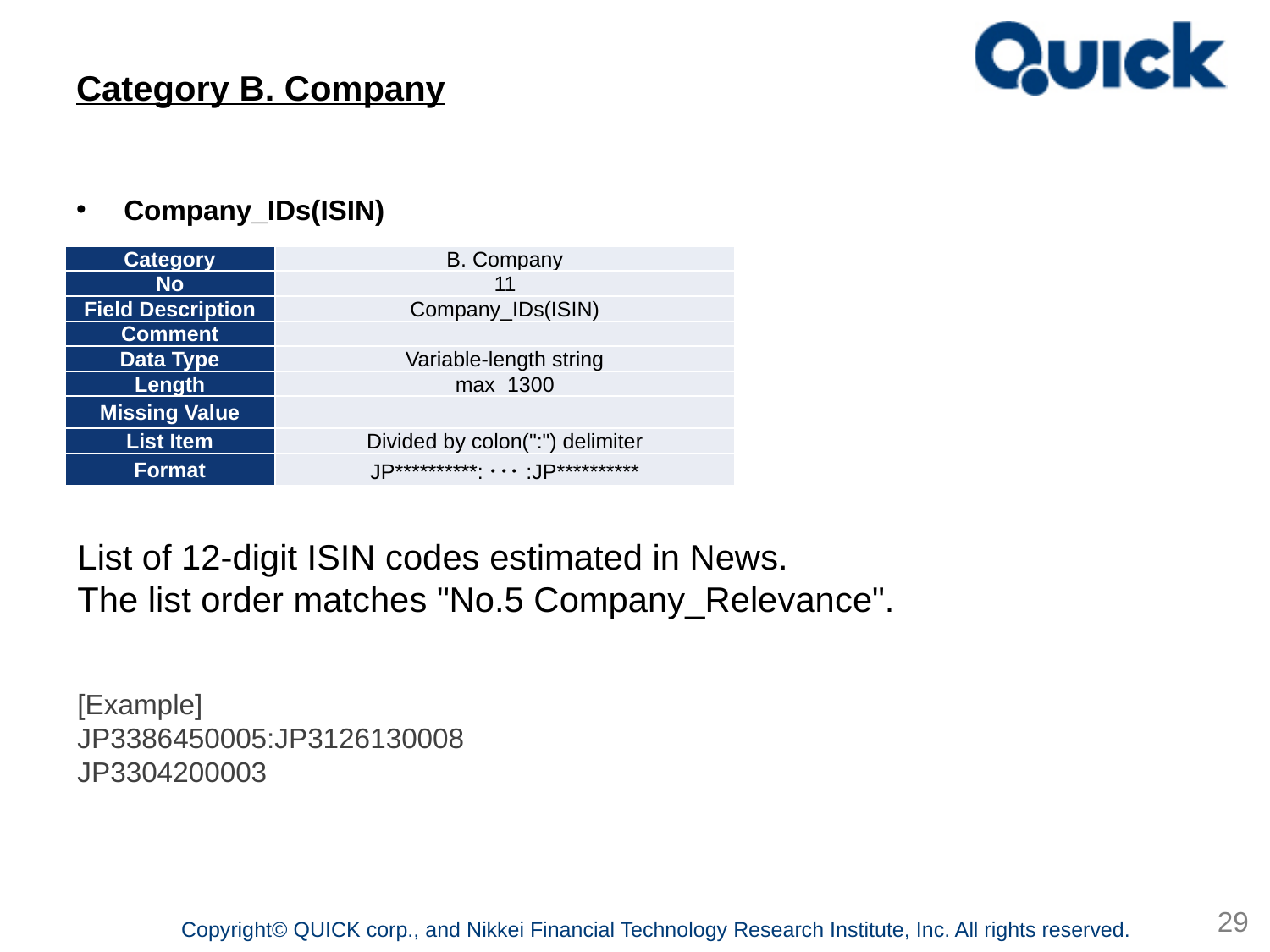

# Category B. Company
Company_IDs(ISIN)
| Category | B. Company |
| --- | --- |
| No | 11 |
| Field Description | Company\_IDs(ISIN) |
| Comment |  |
| Data Type | Variable-length string |
| Length | max 1300 |
| Missing Value |  |
| List Item | Divided by colon(":") delimiter |
| Format | JP\*\*\*\*\*\*\*\*\*\*:･･･:JP\*\*\*\*\*\*\*\*\*\* |
List of 12-digit ISIN codes estimated in News.
The list order matches "No.5 Company_Relevance".

[Example]
JP3386450005:JP3126130008
JP3304200003
29